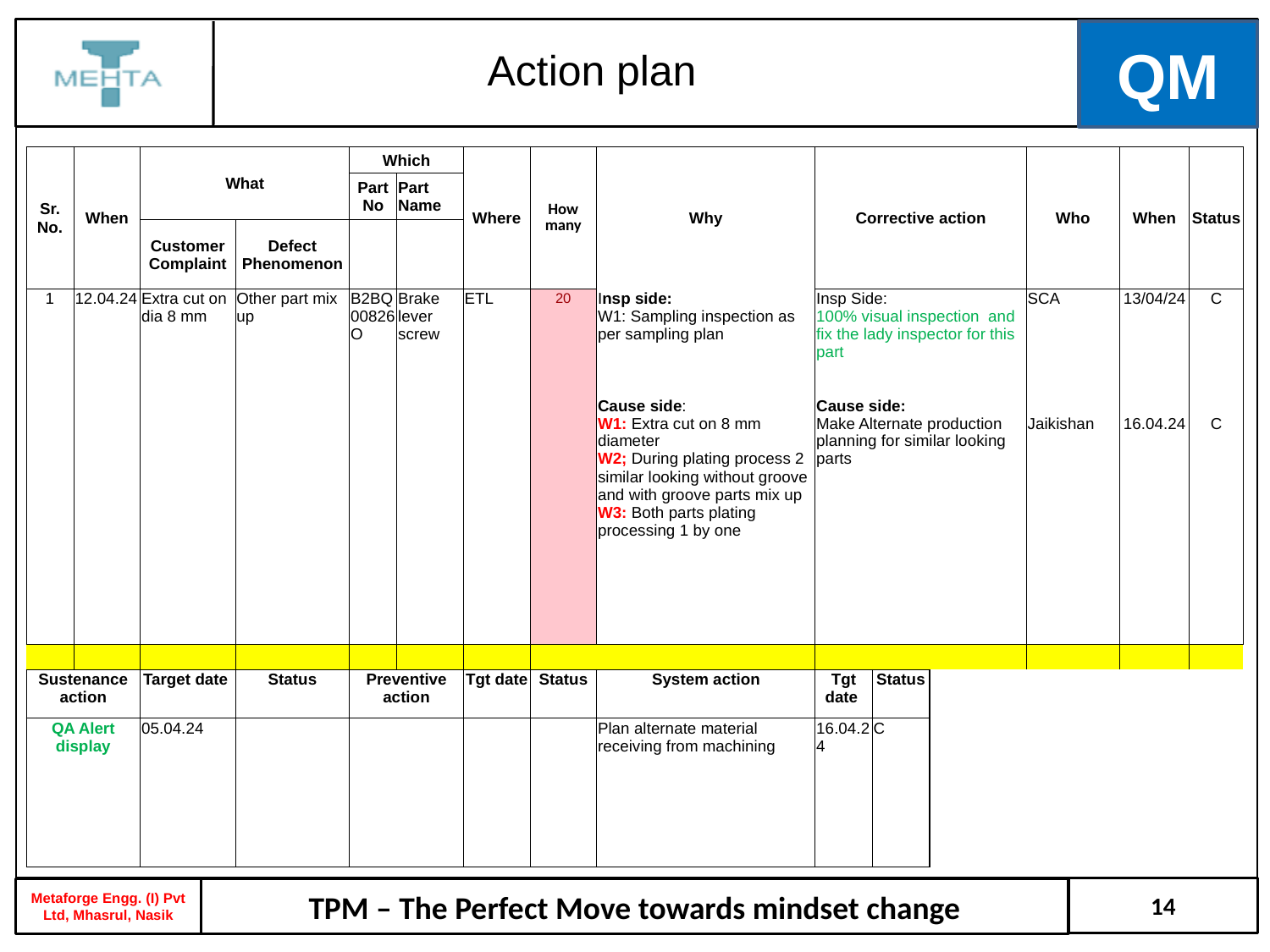

Action plan
| Sr. No. | When | What |  | Which |  | Where | How many | Why | Corrective action |  |  | Who | When | Status |
| --- | --- | --- | --- | --- | --- | --- | --- | --- | --- | --- | --- | --- | --- | --- |
|  |  |  |  | Part No | Part Name |  |  |  |  |  |  |  |  |  |
|  |  | Customer Complaint | Defect Phenomenon |  |  |  |  |  |  |  |  |  |  |  |
| 1 | 12.04.24 | Extra cut on dia 8 mm | Other part mix up | B2BQ00826O | Brake lever screw | ETL | 20 | Insp side: W1: Sampling inspection as per sampling plan Cause side: W1: Extra cut on 8 mm diameter W2; During plating process 2 similar looking without groove and with groove parts mix up W3: Both parts plating processing 1 by one | Insp Side: 100% visual inspection and fix the lady inspector for this part Cause side: Make Alternate production planning for similar looking parts |  |  | SCA Jaikishan | 13/04/24 16.04.24 | C C |
|  |  |  |  |  |  |  |  |  |  |  |  |  |  |  |
| Sustenance action |  | Target date | Status | Preventive action |  | Tgt date | Status | System action | Tgt date | Status |  |  |  |  |
| QA Alert display |  | 05.04.24 |  |  |  |  |  | Plan alternate material receiving from machining | 16.04.24 | C |  |  |  |  |
14
TPM – The Perfect Move towards mindset change